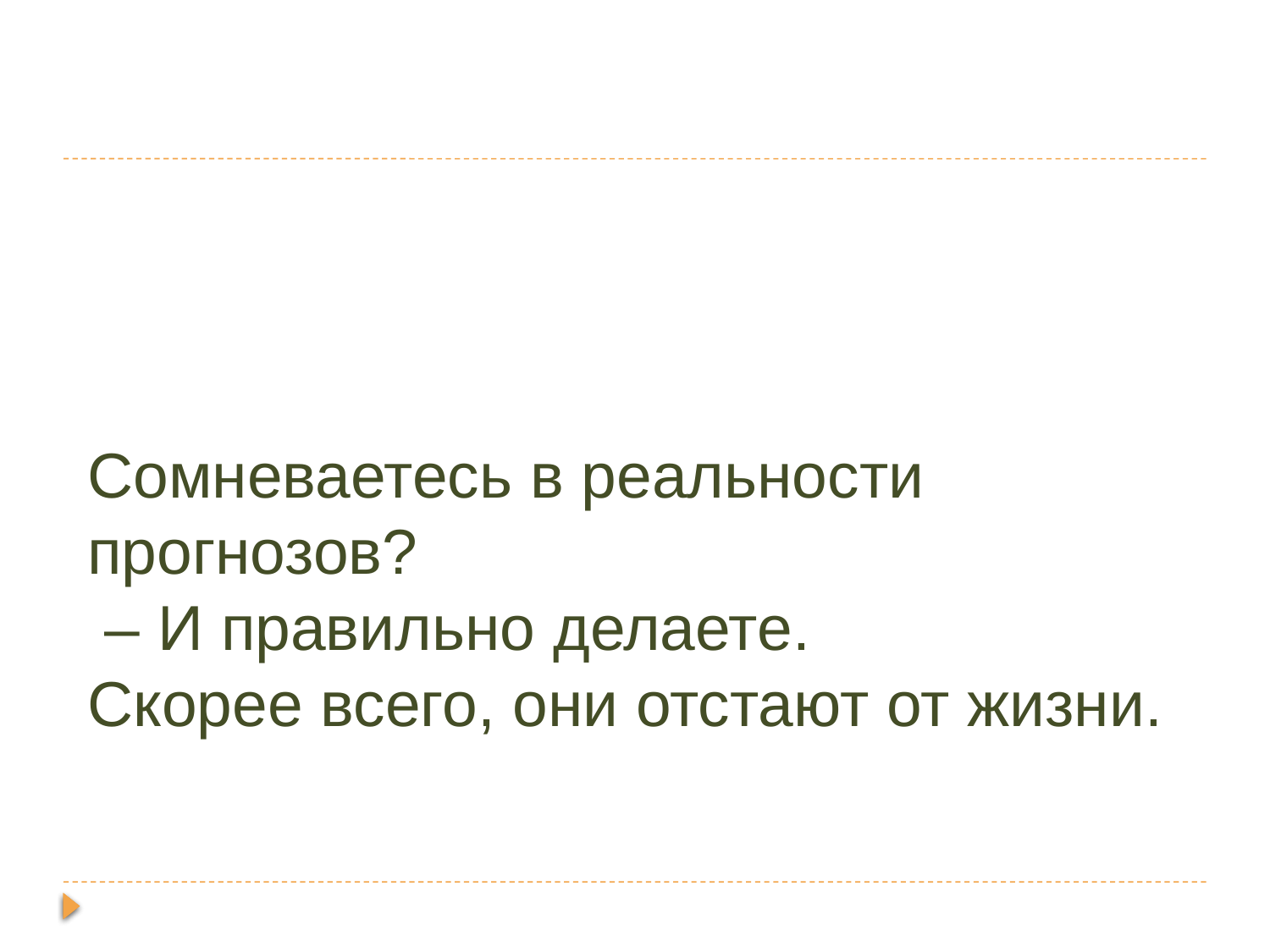

# Сомневаетесь в реальности прогнозов? – И правильно делаете. Скорее всего, они отстают от жизни.